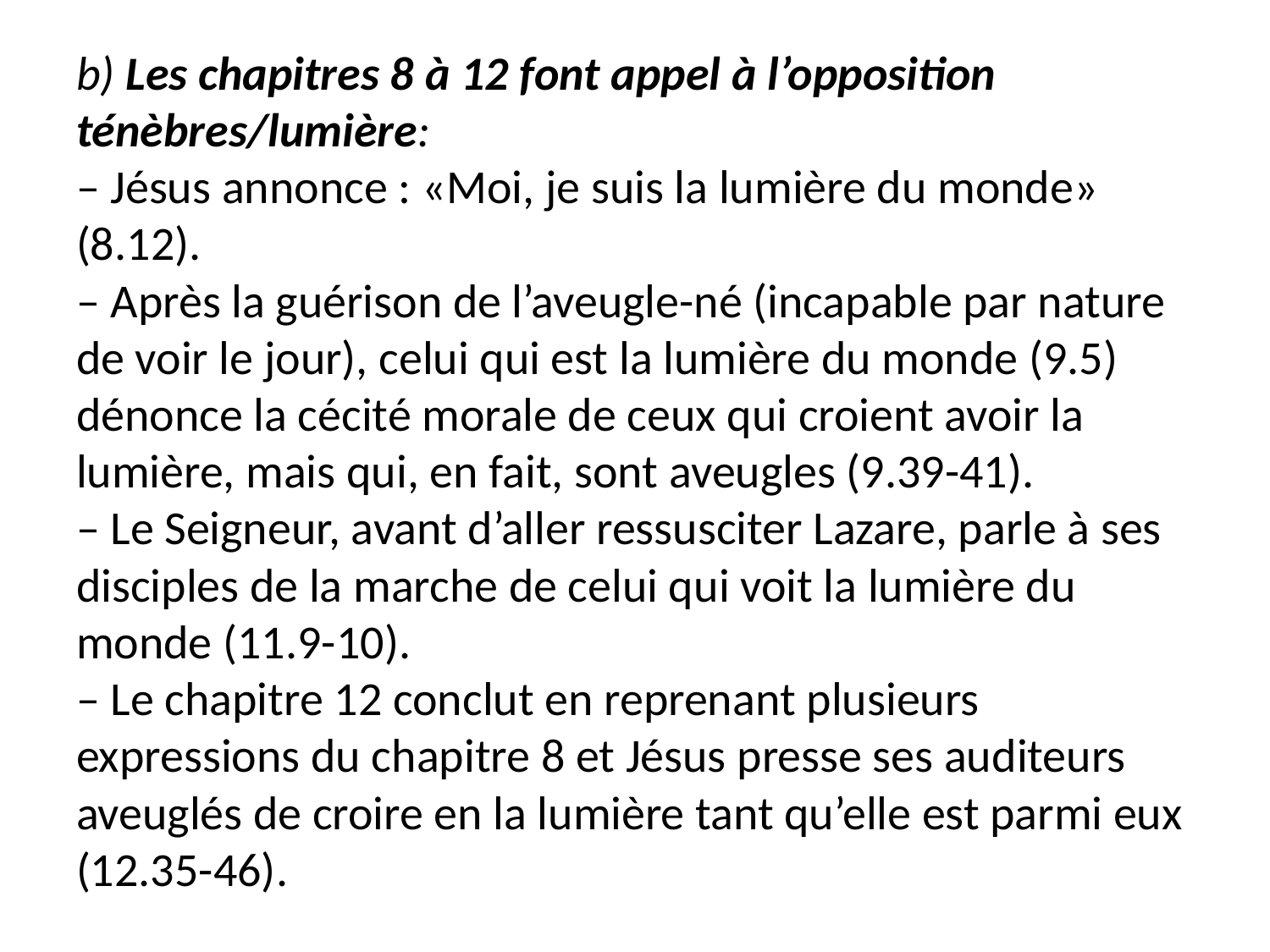

b) Les chapitres 8 à 12 font appel à l’opposition ténèbres/lumière:
– Jésus annonce : «Moi, je suis la lumière du monde» (8.12).
– Après la guérison de l’aveugle-né (incapable par nature de voir le jour), celui qui est la lumière du monde (9.5) dénonce la cécité morale de ceux qui croient avoir la lumière, mais qui, en fait, sont aveugles (9.39-41).
– Le Seigneur, avant d’aller ressusciter Lazare, parle à ses disciples de la marche de celui qui voit la lumière du monde (11.9-10).
– Le chapitre 12 conclut en reprenant plusieurs expressions du chapitre 8 et Jésus presse ses auditeurs aveuglés de croire en la lumière tant qu’elle est parmi eux (12.35-46).